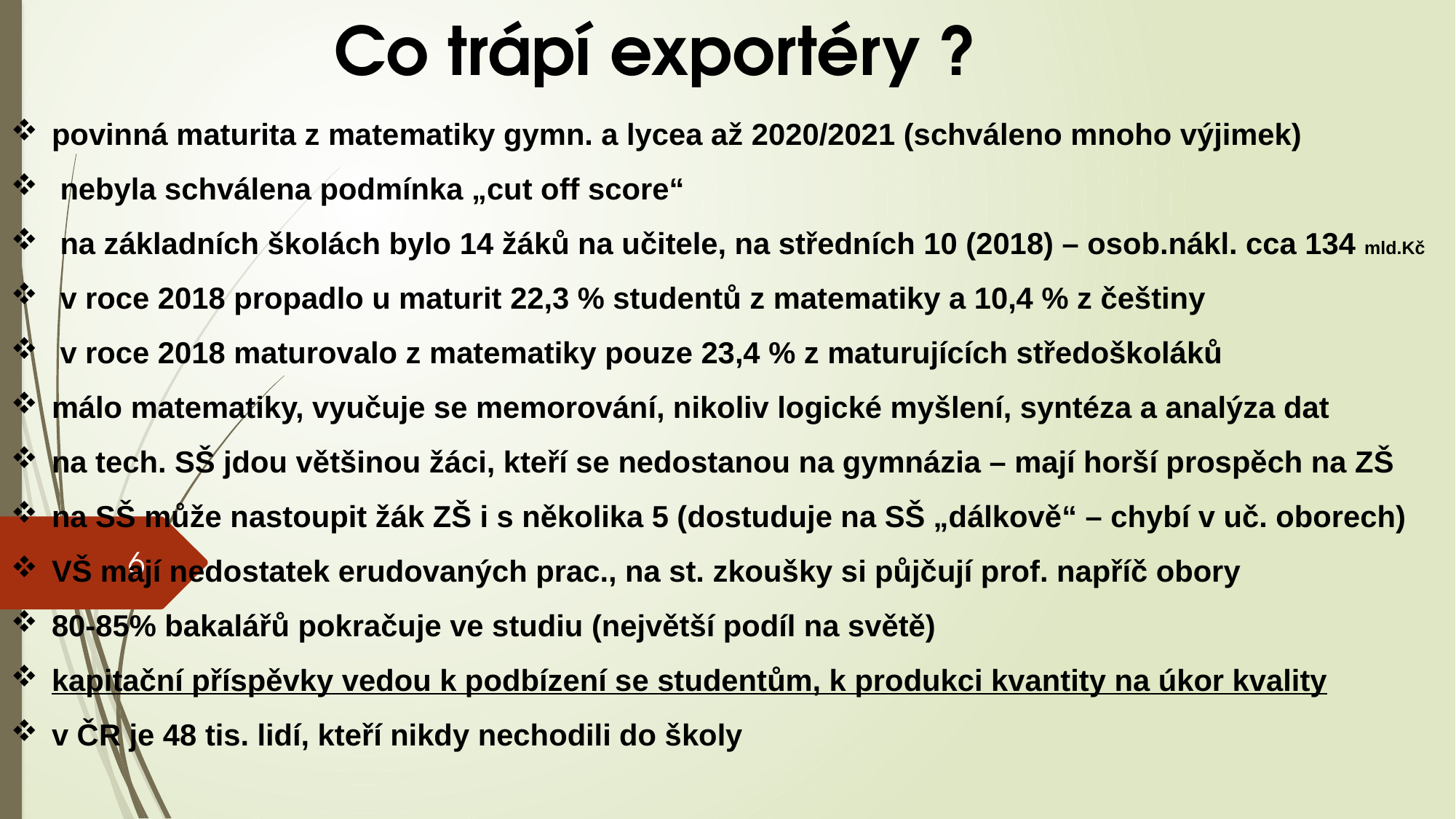

Co trápí exportéry ?

povinná maturita z matematiky gymn. a lycea až 2020/2021 (schváleno mnoho výjimek)
 nebyla schválena podmínka „cut off score“
 na základních školách bylo 14 žáků na učitele, na středních 10 (2018) – osob.nákl. cca 134 mld.Kč
 v roce 2018 propadlo u maturit 22,3 % studentů z matematiky a 10,4 % z češtiny
 v roce 2018 maturovalo z matematiky pouze 23,4 % z maturujících středoškoláků
málo matematiky, vyučuje se memorování, nikoliv logické myšlení, syntéza a analýza dat
na tech. SŠ jdou většinou žáci, kteří se nedostanou na gymnázia – mají horší prospěch na ZŠ
na SŠ může nastoupit žák ZŠ i s několika 5 (dostuduje na SŠ „dálkově“ – chybí v uč. oborech)
VŠ mají nedostatek erudovaných prac., na st. zkoušky si půjčují prof. napříč obory
80-85% bakalářů pokračuje ve studiu (největší podíl na světě)
kapitační příspěvky vedou k podbízení se studentům, k produkci kvantity na úkor kvality
v ČR je 48 tis. lidí, kteří nikdy nechodili do školy

6